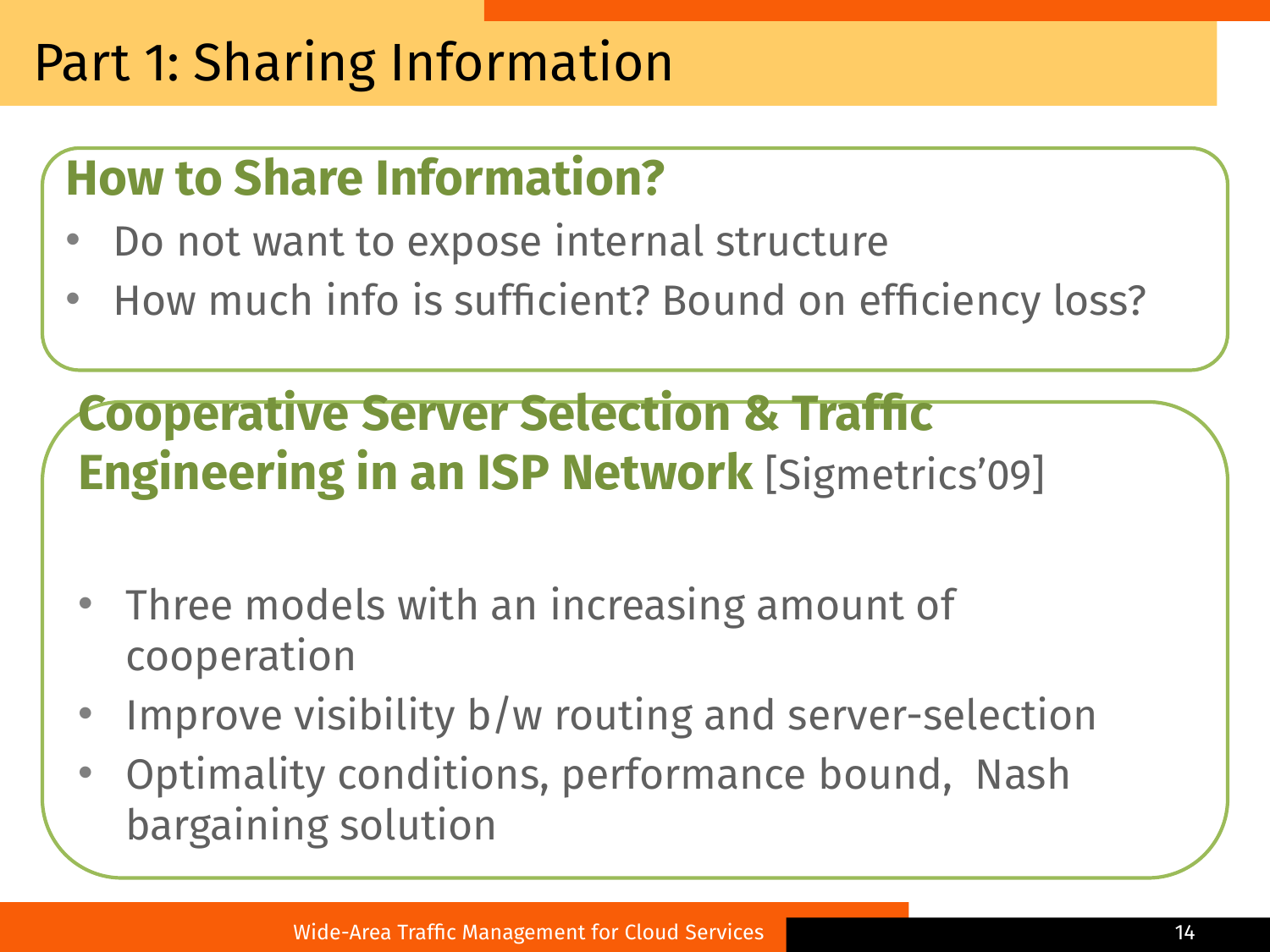

# Part 1: Sharing Information

How to Share Information?
Do not want to expose internal structure
How much info is sufficient? Bound on efficiency loss?

Cooperative Server Selection & Traffic Engineering in an ISP Network [Sigmetrics’09]

Three models with an increasing amount of cooperation
Improve visibility b/w routing and server-selection
Optimality conditions, performance bound,  Nash bargaining solution

Wide-Area Traffic Management for Cloud Services
14